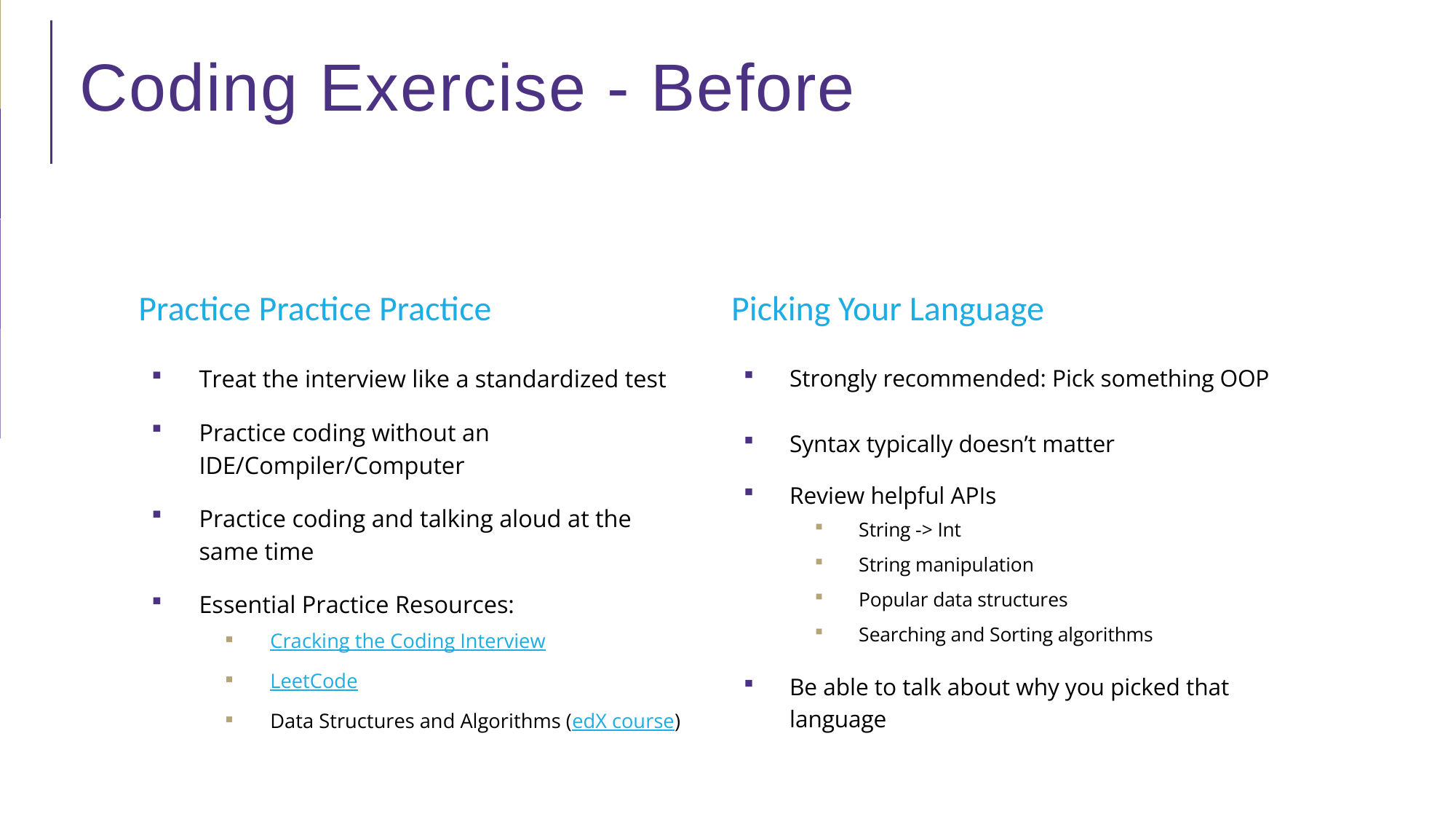

# Coding Exercise - Before
Practice Practice Practice
Picking Your Language
Treat the interview like a standardized test
Practice coding without an IDE/Compiler/Computer
Practice coding and talking aloud at the same time
Essential Practice Resources:
Cracking the Coding Interview
LeetCode
Data Structures and Algorithms (edX course)
Strongly recommended: Pick something OOP
Syntax typically doesn’t matter
Review helpful APIs
String -> Int
String manipulation
Popular data structures
Searching and Sorting algorithms
Be able to talk about why you picked that language